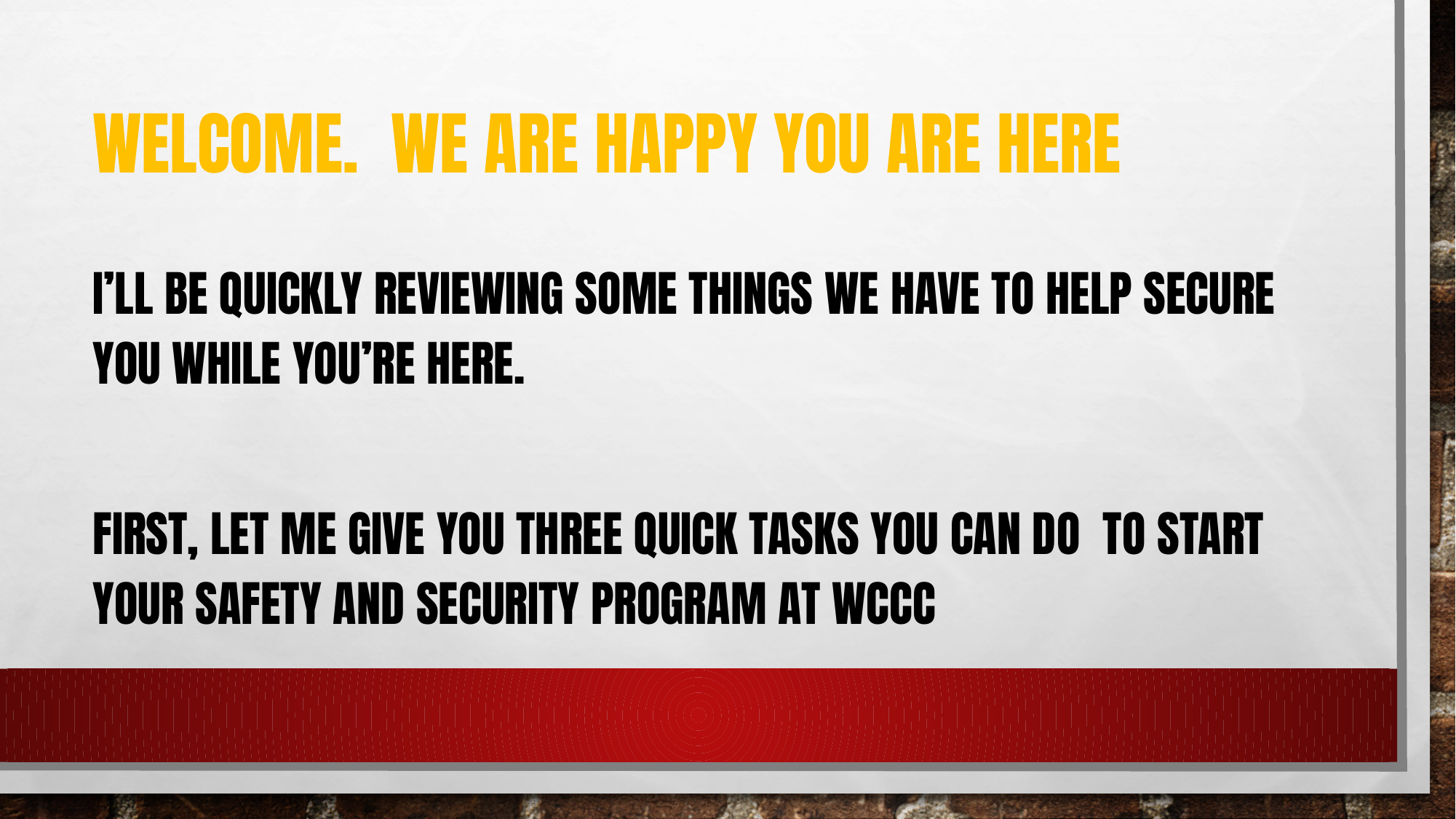

# Welcome.  We are happy you are here
I’ll be quickly reviewing some things we have to help secure you while you’re here.

First, Let me give you three quick tasks you can do  to start your safety and security program at WCCC